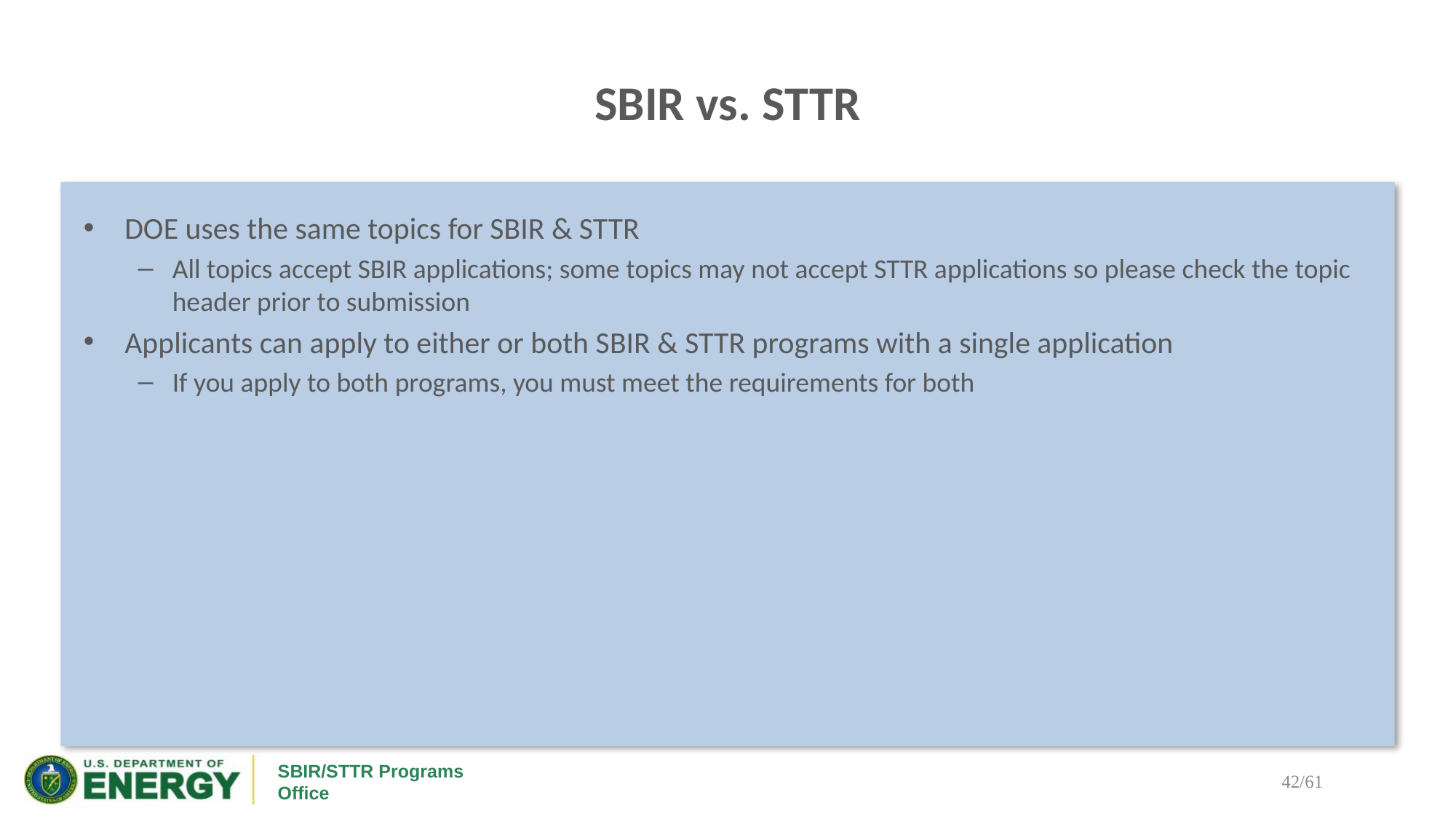

# SBIR vs. STTR
DOE uses the same topics for SBIR & STTR
All topics accept SBIR applications; some topics may not accept STTR applications so please check the topic header prior to submission
Applicants can apply to either or both SBIR & STTR programs with a single application
If you apply to both programs, you must meet the requirements for both
42/61